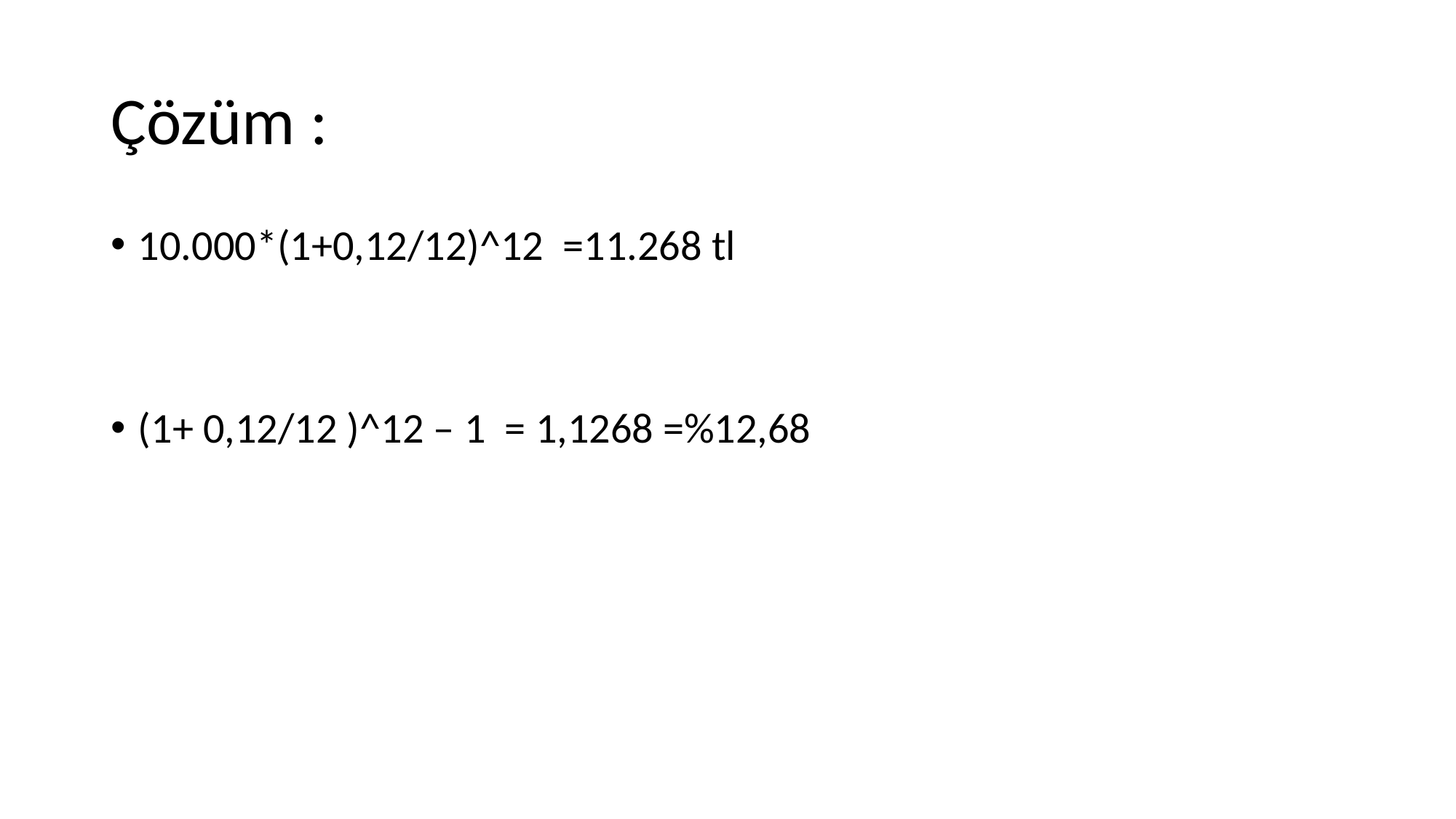

# Çözüm :
10.000*(1+0,12/12)^12  =11.268 tl

(1+ 0,12/12 )^12 – 1  = 1,1268 =%12,68